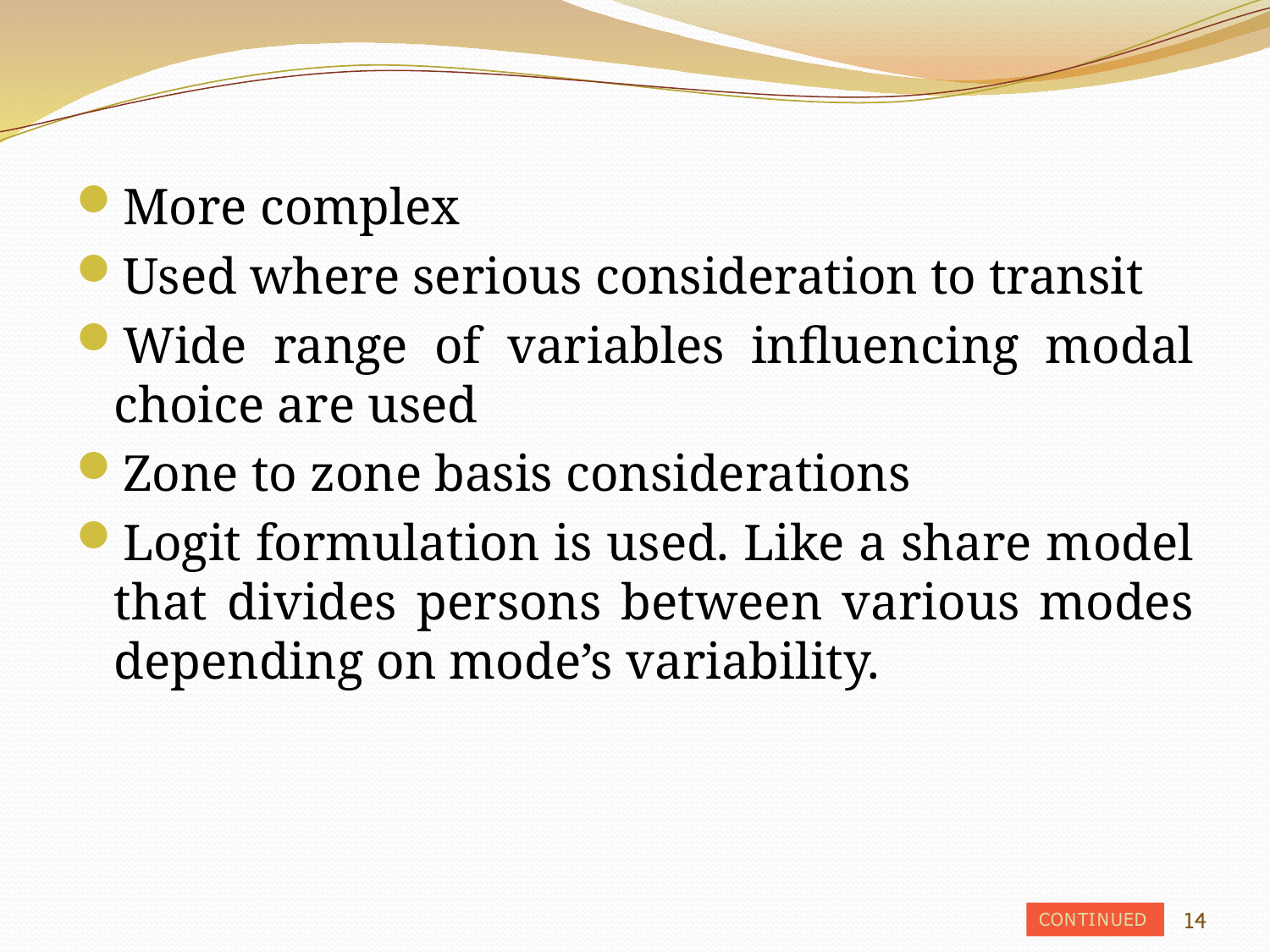

More complex
Used where serious consideration to transit
Wide range of variables influencing modal choice are used
Zone to zone basis considerations
Logit formulation is used. Like a share model that divides persons between various modes depending on mode’s variability.
14
CONTINUED